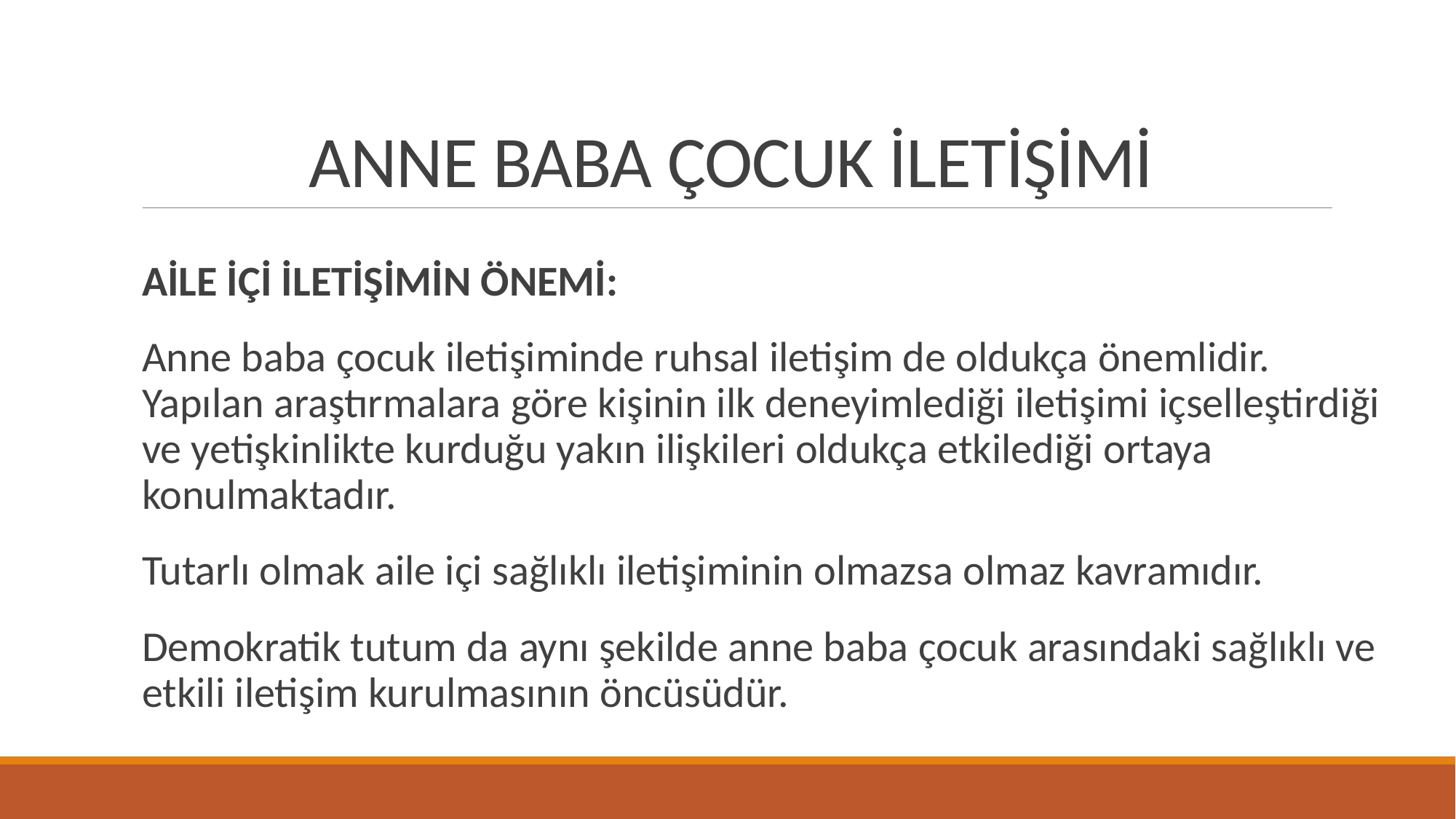

# ANNE BABA ÇOCUK İLETİŞİMİ
AİLE İÇİ İLETİŞİMİN ÖNEMİ:
Anne baba çocuk iletişiminde ruhsal iletişim de oldukça önemlidir. Yapılan araştırmalara göre kişinin ilk deneyimlediği iletişimi içselleştirdiği ve yetişkinlikte kurduğu yakın ilişkileri oldukça etkilediği ortaya konulmaktadır.
Tutarlı olmak aile içi sağlıklı iletişiminin olmazsa olmaz kavramıdır.
Demokratik tutum da aynı şekilde anne baba çocuk arasındaki sağlıklı ve etkili iletişim kurulmasının öncüsüdür.